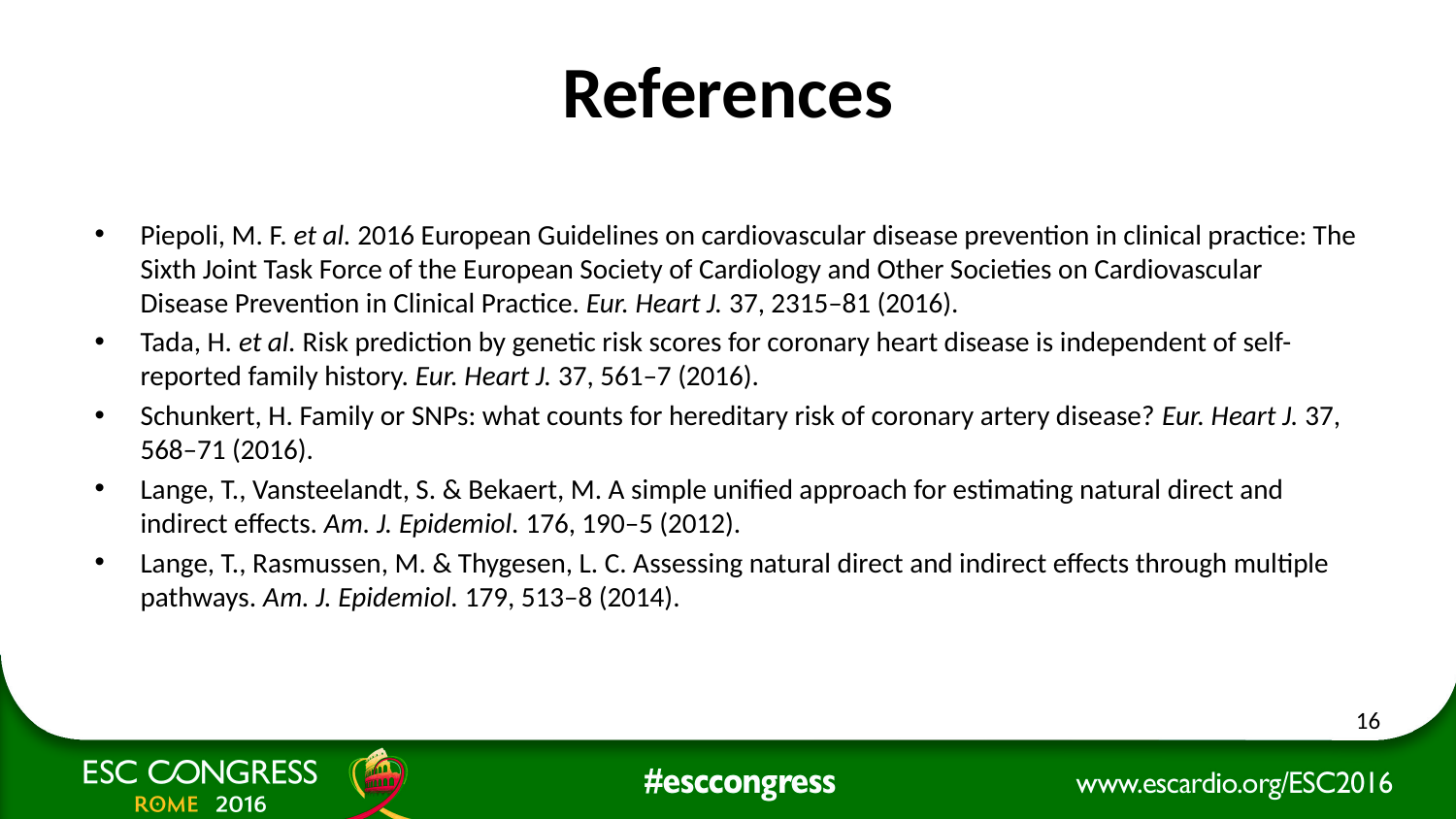

# References
Piepoli, M. F. et al. 2016 European Guidelines on cardiovascular disease prevention in clinical practice: The Sixth Joint Task Force of the European Society of Cardiology and Other Societies on Cardiovascular Disease Prevention in Clinical Practice. Eur. Heart J. 37, 2315–81 (2016).
Tada, H. et al. Risk prediction by genetic risk scores for coronary heart disease is independent of self-reported family history. Eur. Heart J. 37, 561–7 (2016).
Schunkert, H. Family or SNPs: what counts for hereditary risk of coronary artery disease? Eur. Heart J. 37, 568–71 (2016).
Lange, T., Vansteelandt, S. & Bekaert, M. A simple unified approach for estimating natural direct and indirect effects. Am. J. Epidemiol. 176, 190–5 (2012).
Lange, T., Rasmussen, M. & Thygesen, L. C. Assessing natural direct and indirect effects through multiple pathways. Am. J. Epidemiol. 179, 513–8 (2014).

16